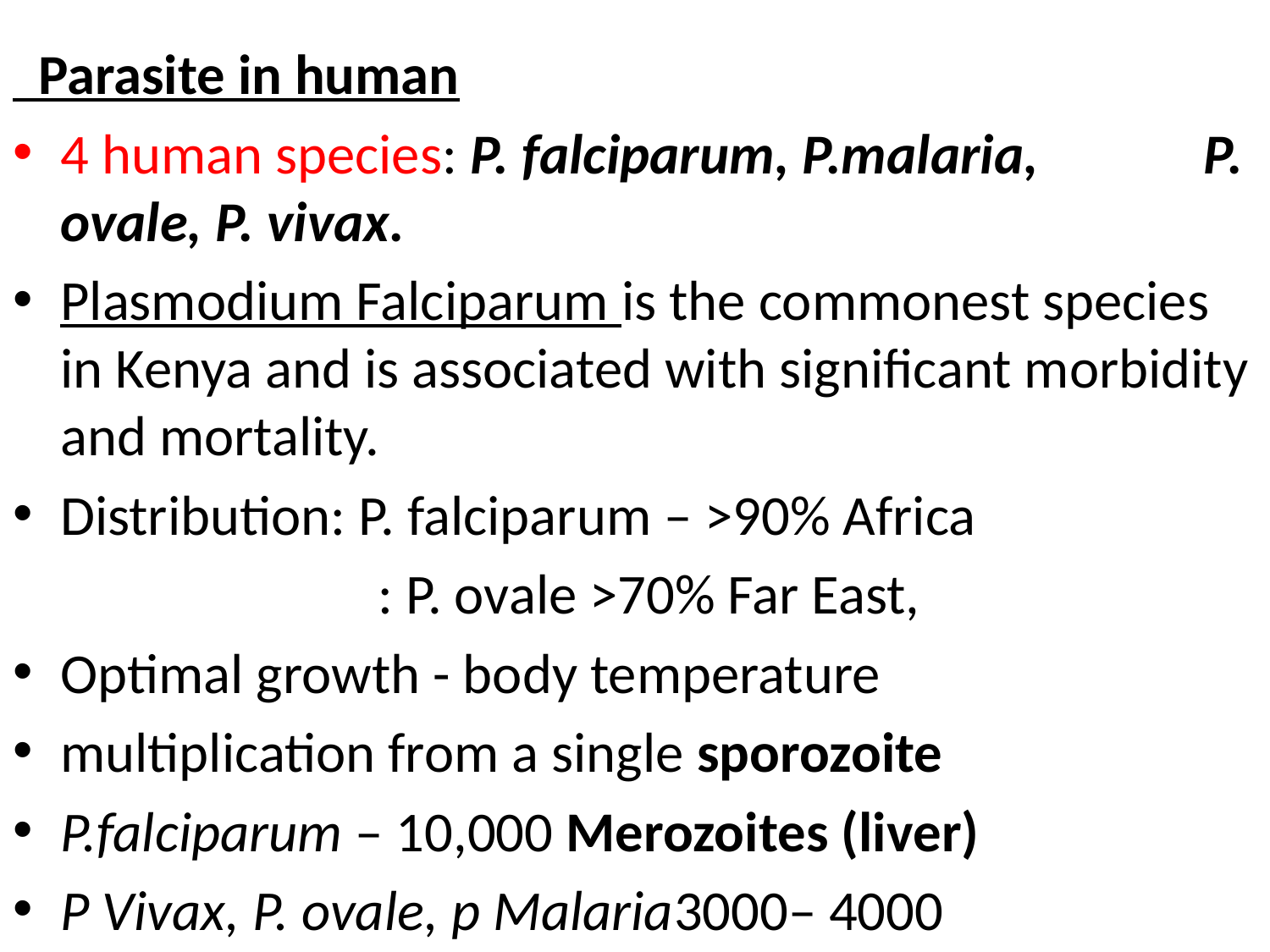

#
  Parasite in human
4 human species: P. falciparum, P.malaria,             P. ovale, P. vivax.
Plasmodium Falciparum is the commonest species in Kenya and is associated with significant morbidity and mortality.
Distribution: P. falciparum – >90% Africa
         	               : P. ovale >70% Far East,
Optimal growth - body temperature
multiplication from a single sporozoite
P.falciparum – 10,000 Merozoites (liver)
P Vivax, P. ovale, p Malaria3000– 4000